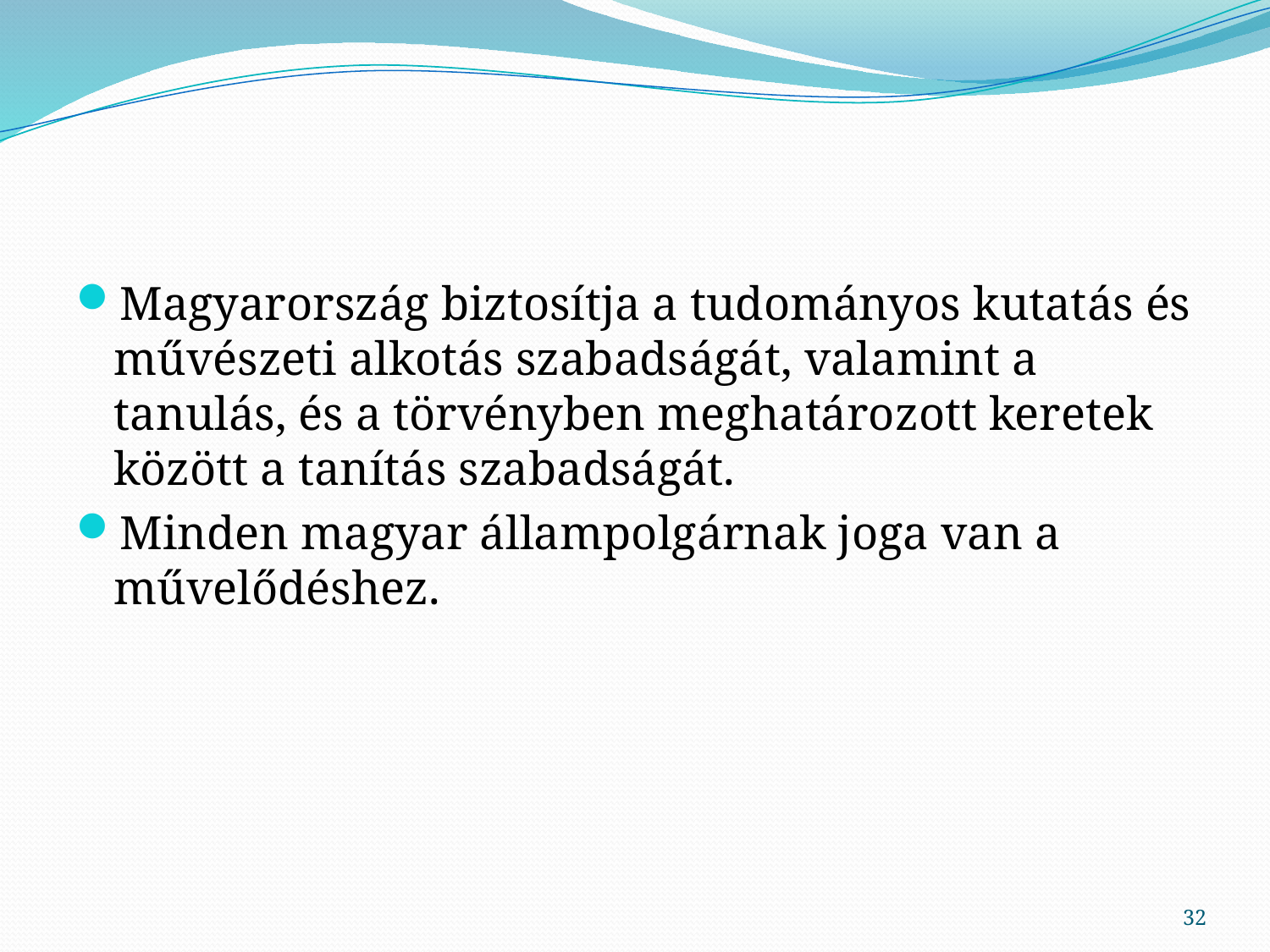

#
Magyarország biztosítja a tudományos kutatás és művészeti alkotás szabadságát, valamint a tanulás, és a törvényben meghatározott keretek között a tanítás szabadságát.
Minden magyar állampolgárnak joga van a művelődéshez.

32